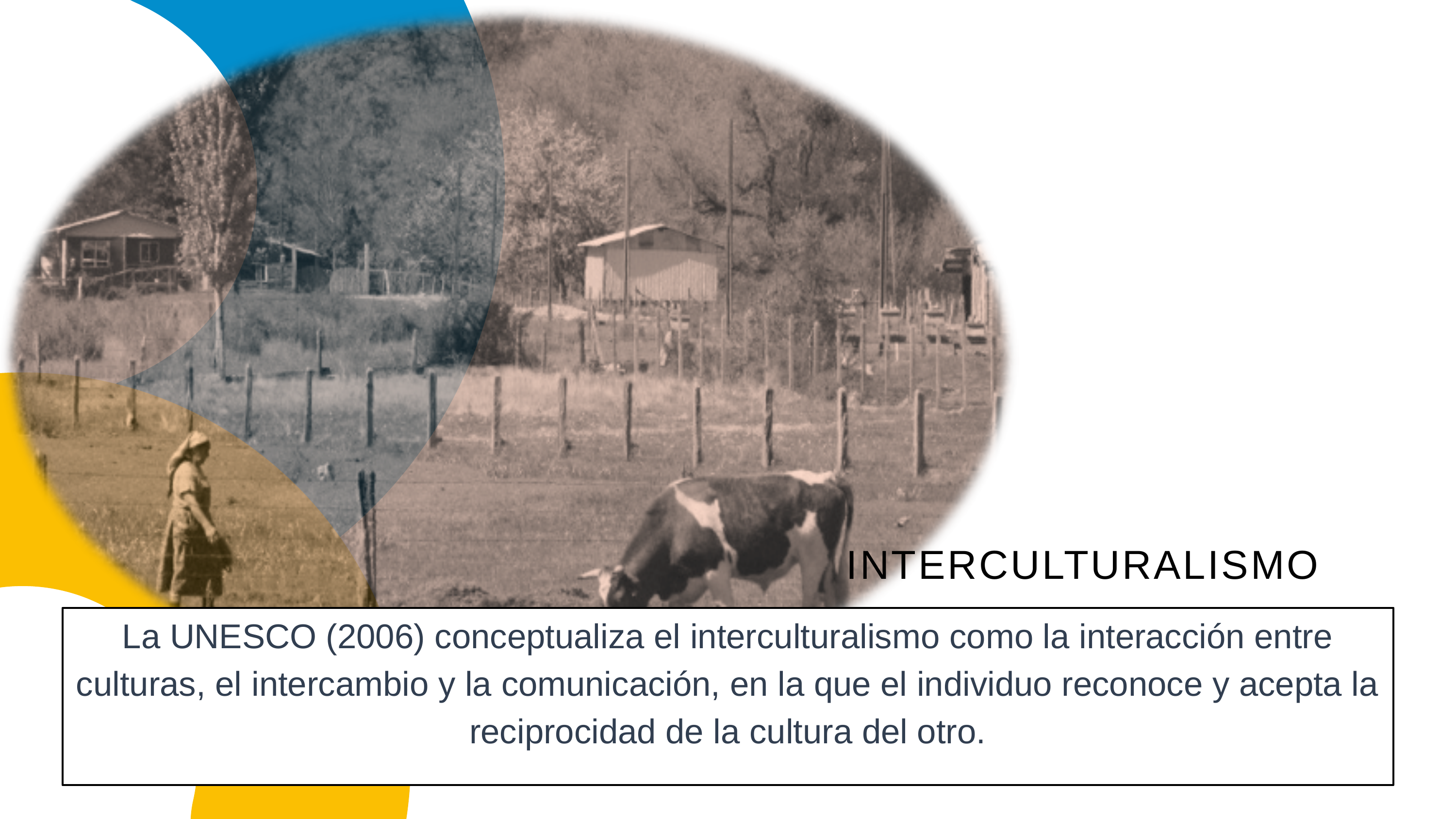

INTERCULTURALISMO
La UNESCO (2006) conceptualiza el interculturalismo como la interacción entre culturas, el intercambio y la comunicación, en la que el individuo reconoce y acepta la reciprocidad de la cultura del otro.